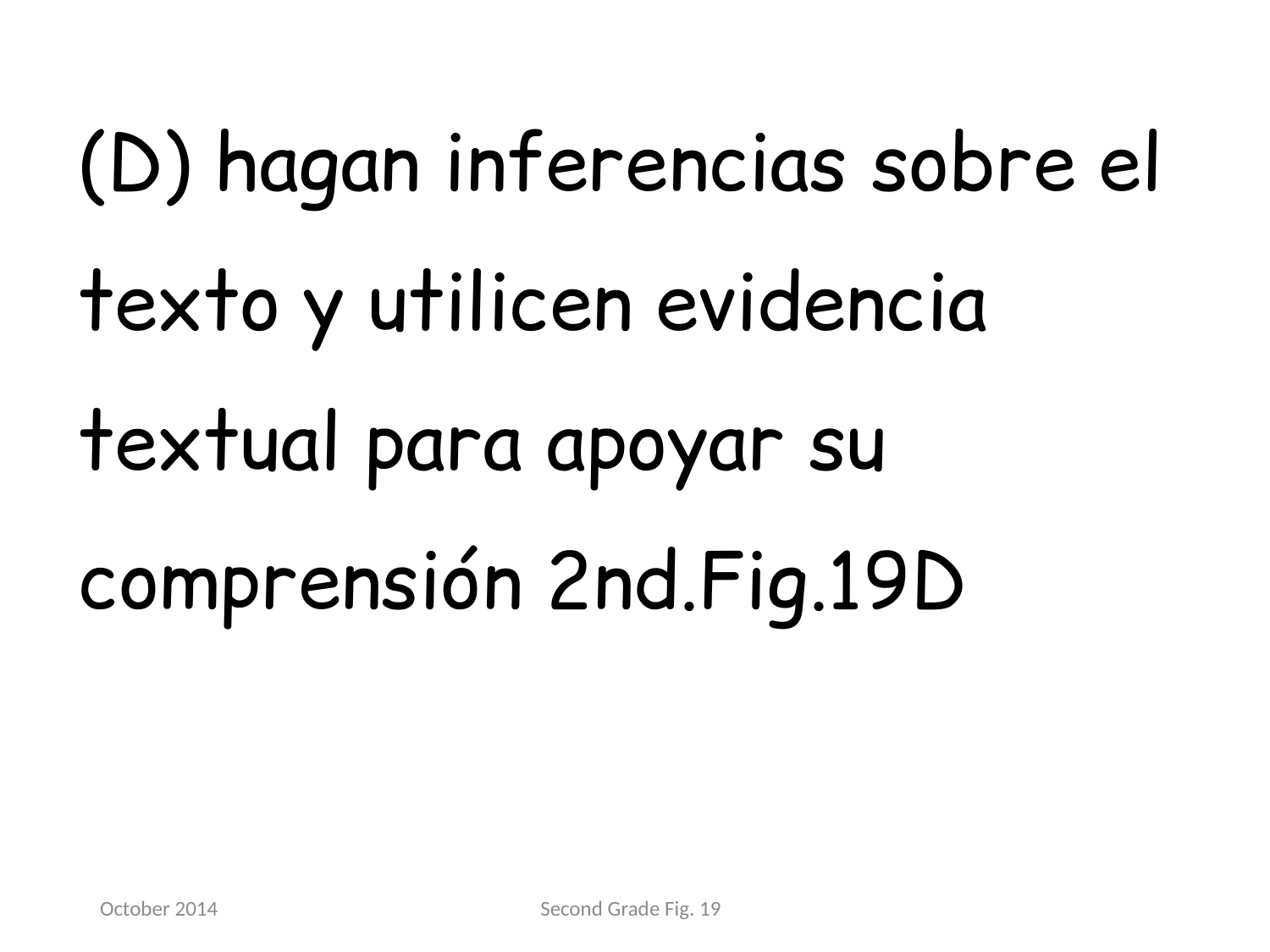

(D) hagan inferencias sobre el texto y utilicen evidencia textual para apoyar su comprensión 2nd.Fig.19D
October 2014
Second Grade Fig. 19